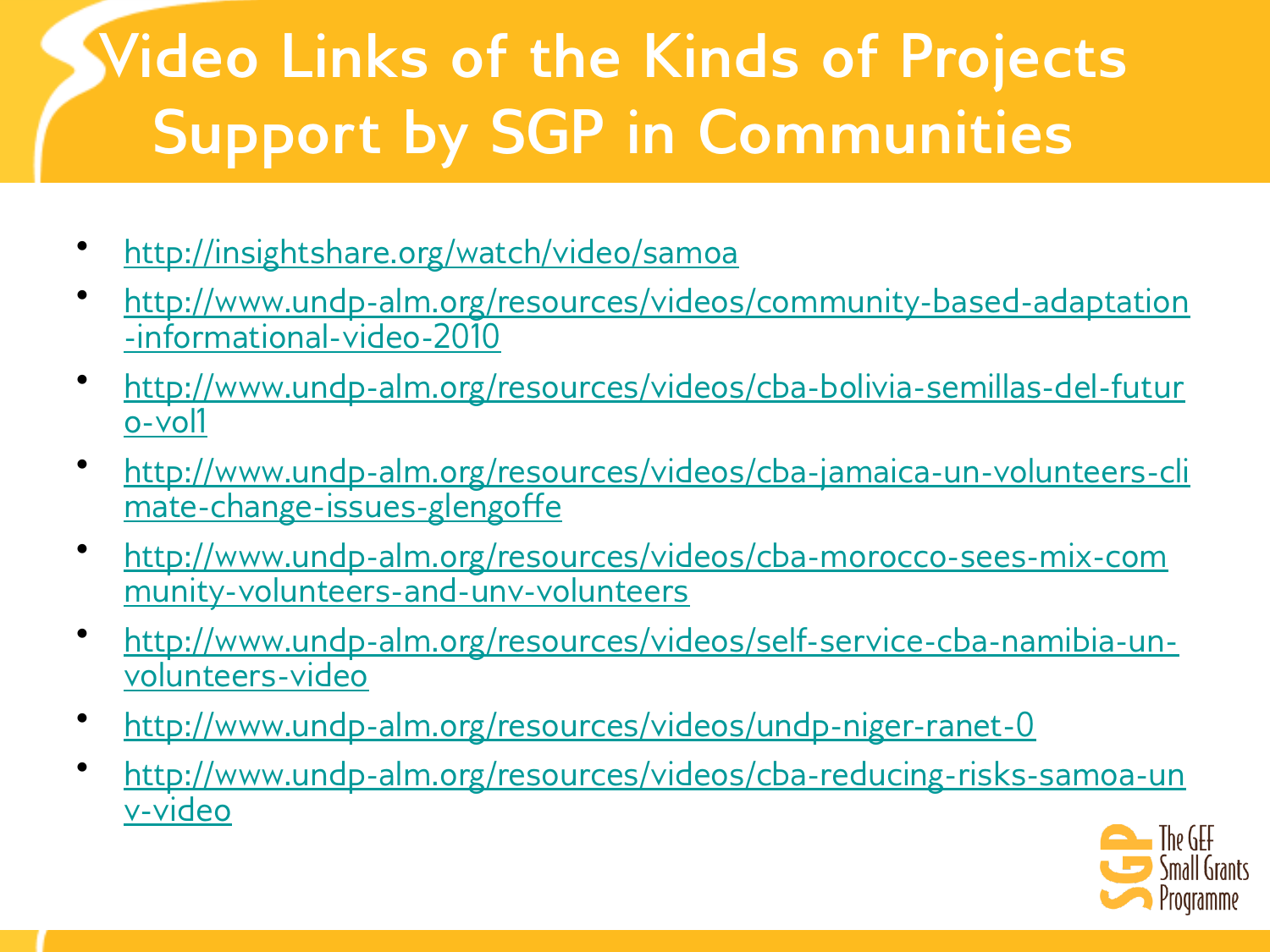

# Video Links of the Kinds of Projects Support by SGP in Communities
http://insightshare.org/watch/video/samoa
http://www.undp-alm.org/resources/videos/community-based-adaptation-informational-video-2010
http://www.undp-alm.org/resources/videos/cba-bolivia-semillas-del-futuro-vol1
http://www.undp-alm.org/resources/videos/cba-jamaica-un-volunteers-climate-change-issues-glengoffe
http://www.undp-alm.org/resources/videos/cba-morocco-sees-mix-community-volunteers-and-unv-volunteers
http://www.undp-alm.org/resources/videos/self-service-cba-namibia-un-volunteers-video
http://www.undp-alm.org/resources/videos/undp-niger-ranet-0
http://www.undp-alm.org/resources/videos/cba-reducing-risks-samoa-unv-video